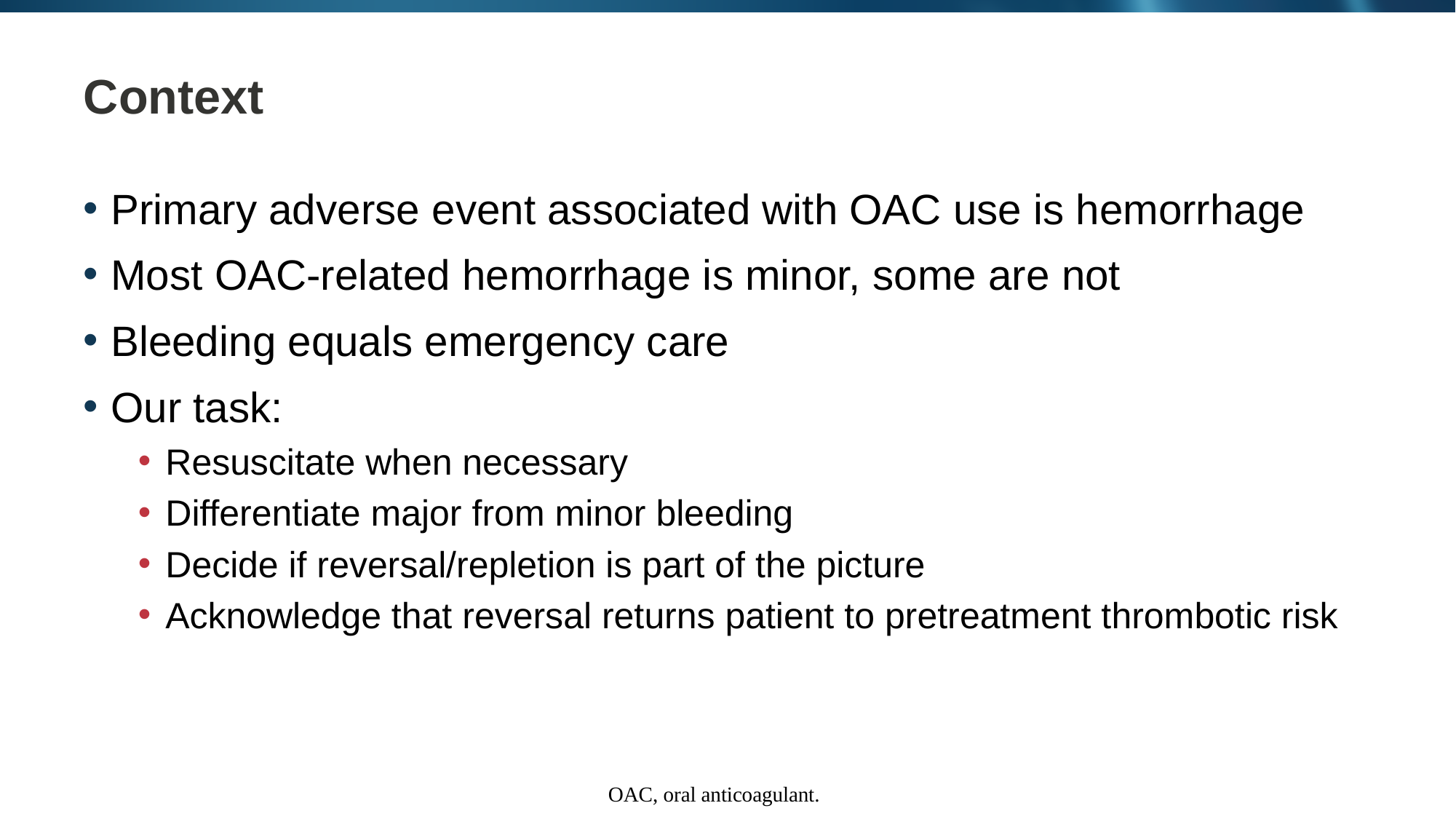

# Context
Primary adverse event associated with OAC use is hemorrhage
Most OAC-related hemorrhage is minor, some are not
Bleeding equals emergency care
Our task:
Resuscitate when necessary
Differentiate major from minor bleeding
Decide if reversal/repletion is part of the picture
Acknowledge that reversal returns patient to pretreatment thrombotic risk
OAC, oral anticoagulant.